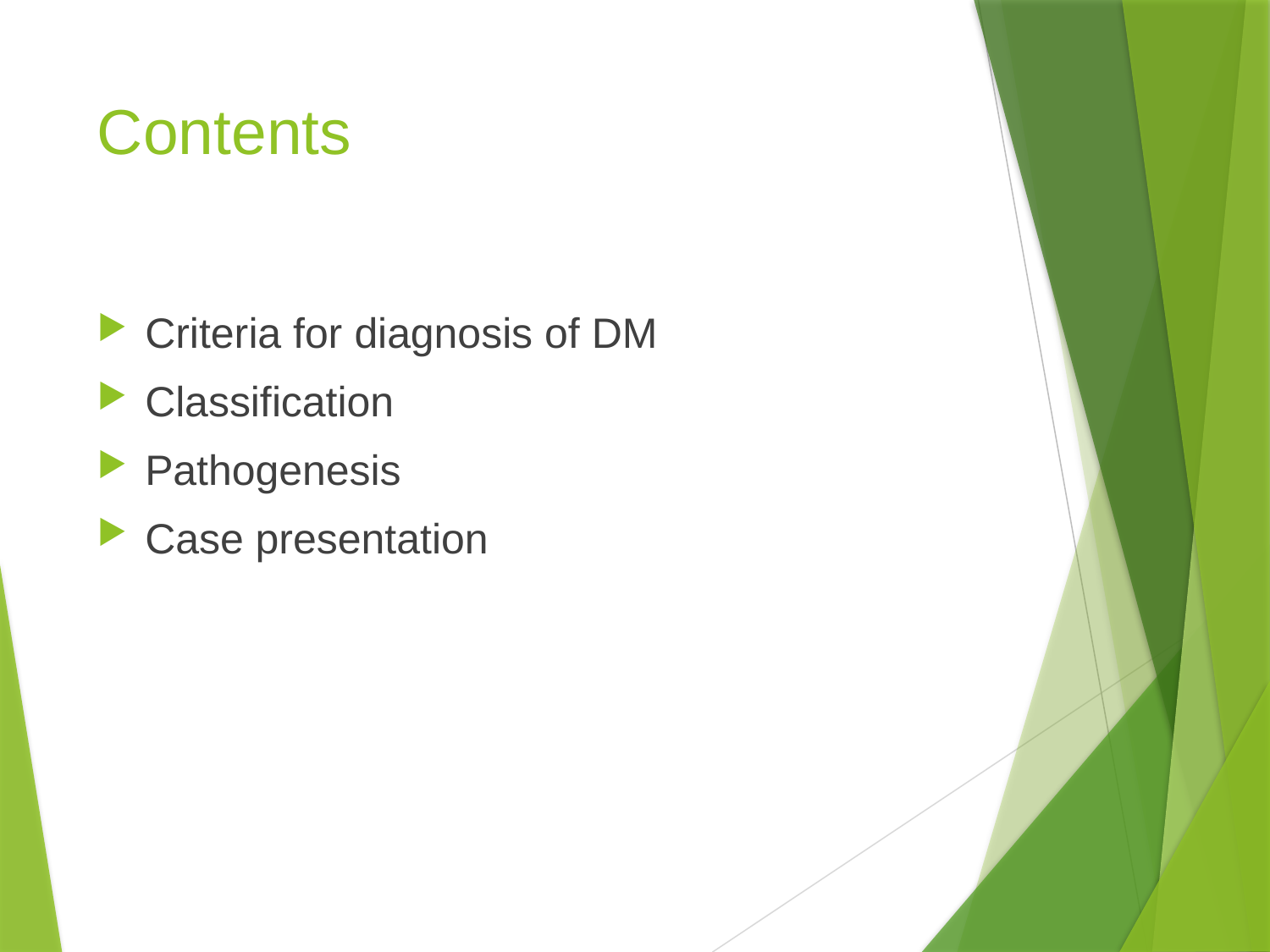

# Contents
Criteria for diagnosis of DM
Classification
Pathogenesis
Case presentation